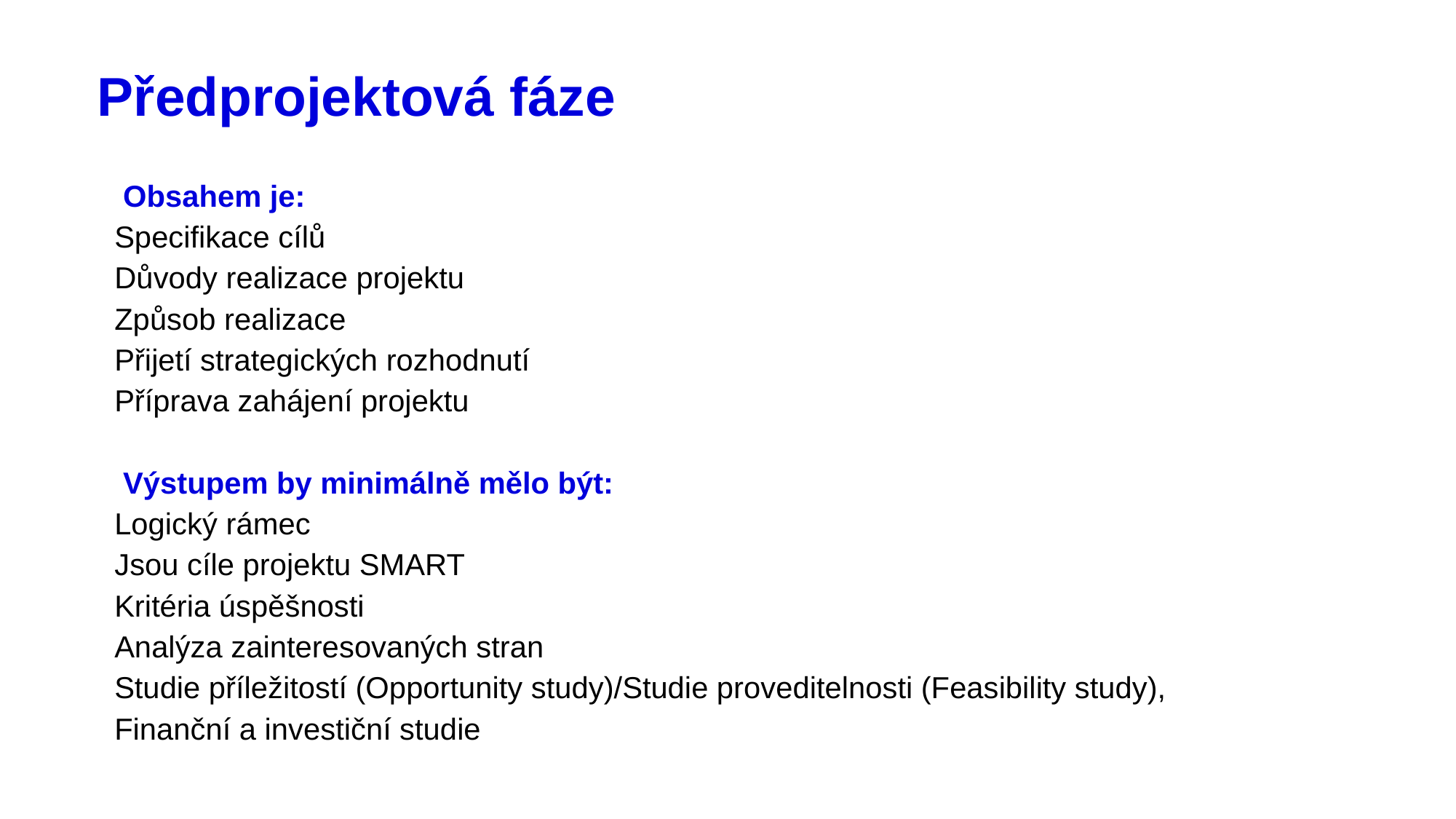

# Předprojektová fáze
Obsahem je:
Specifikace cílů
Důvody realizace projektu
Způsob realizace
Přijetí strategických rozhodnutí
Příprava zahájení projektu

Výstupem by minimálně mělo být:
Logický rámec
Jsou cíle projektu SMART
Kritéria úspěšnosti
Analýza zainteresovaných stran
Studie příležitostí (Opportunity study)/Studie proveditelnosti (Feasibility study),
Finanční a investiční studie